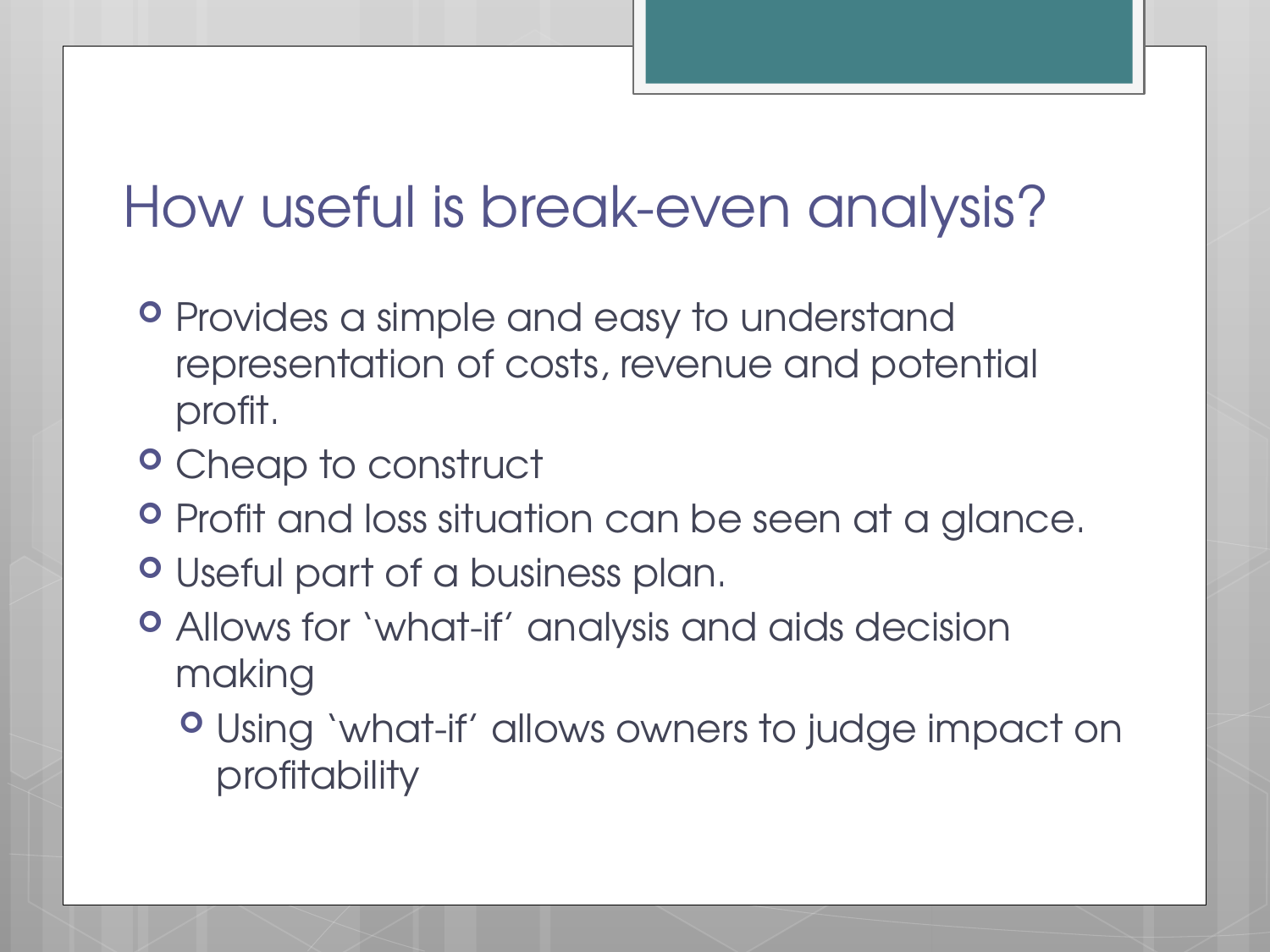

# How useful is break-even analysis?
Provides a simple and easy to understand representation of costs, revenue and potential profit.
Cheap to construct
Profit and loss situation can be seen at a glance.
Useful part of a business plan.
Allows for ‘what-if’ analysis and aids decision making
Using ‘what-if’ allows owners to judge impact on profitability